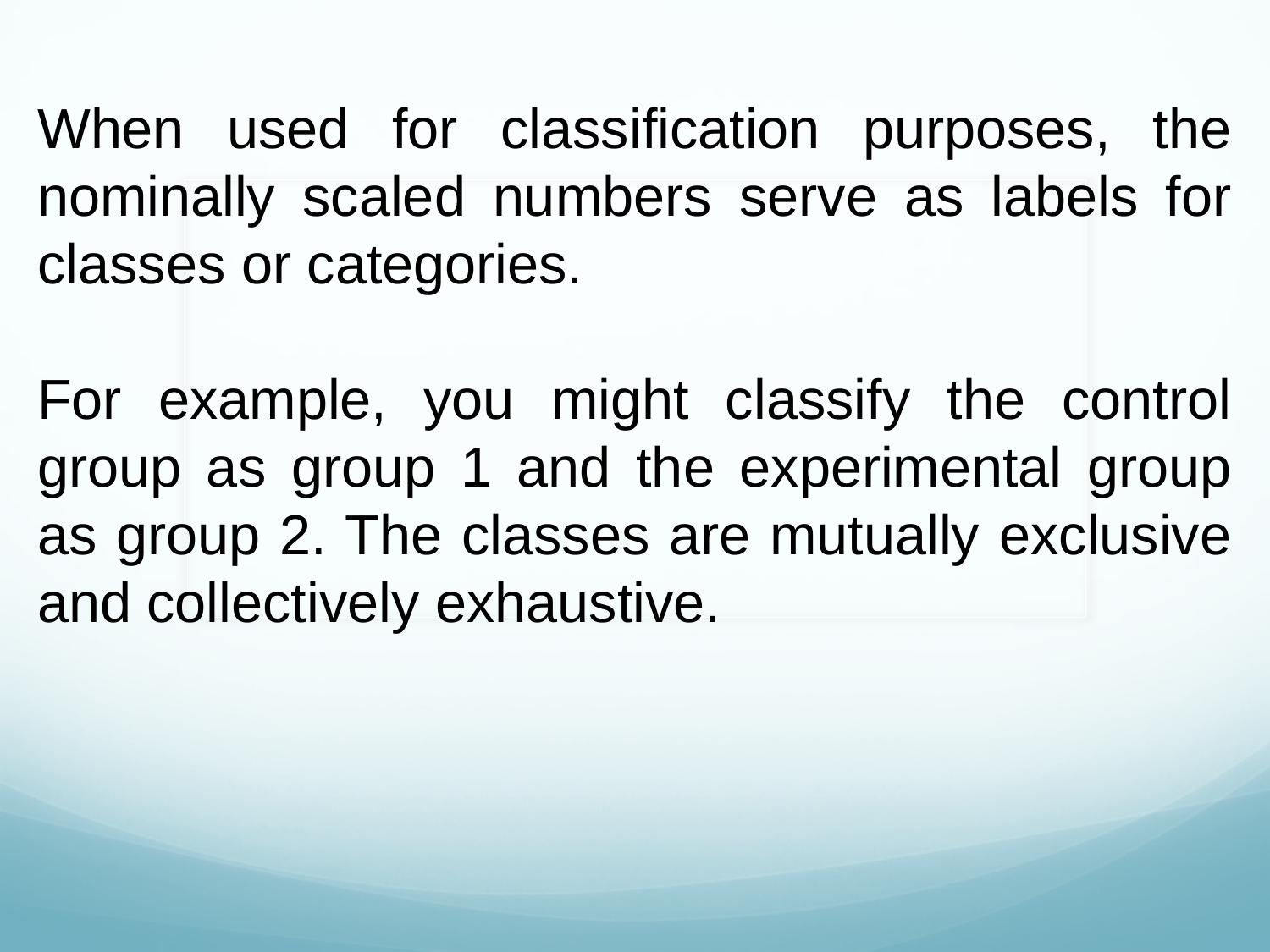

When used for classification purposes, the nominally scaled numbers serve as labels for classes or categories.

For example, you might classify the control group as group 1 and the experimental group as group 2. The classes are mutually exclusive and collectively exhaustive.